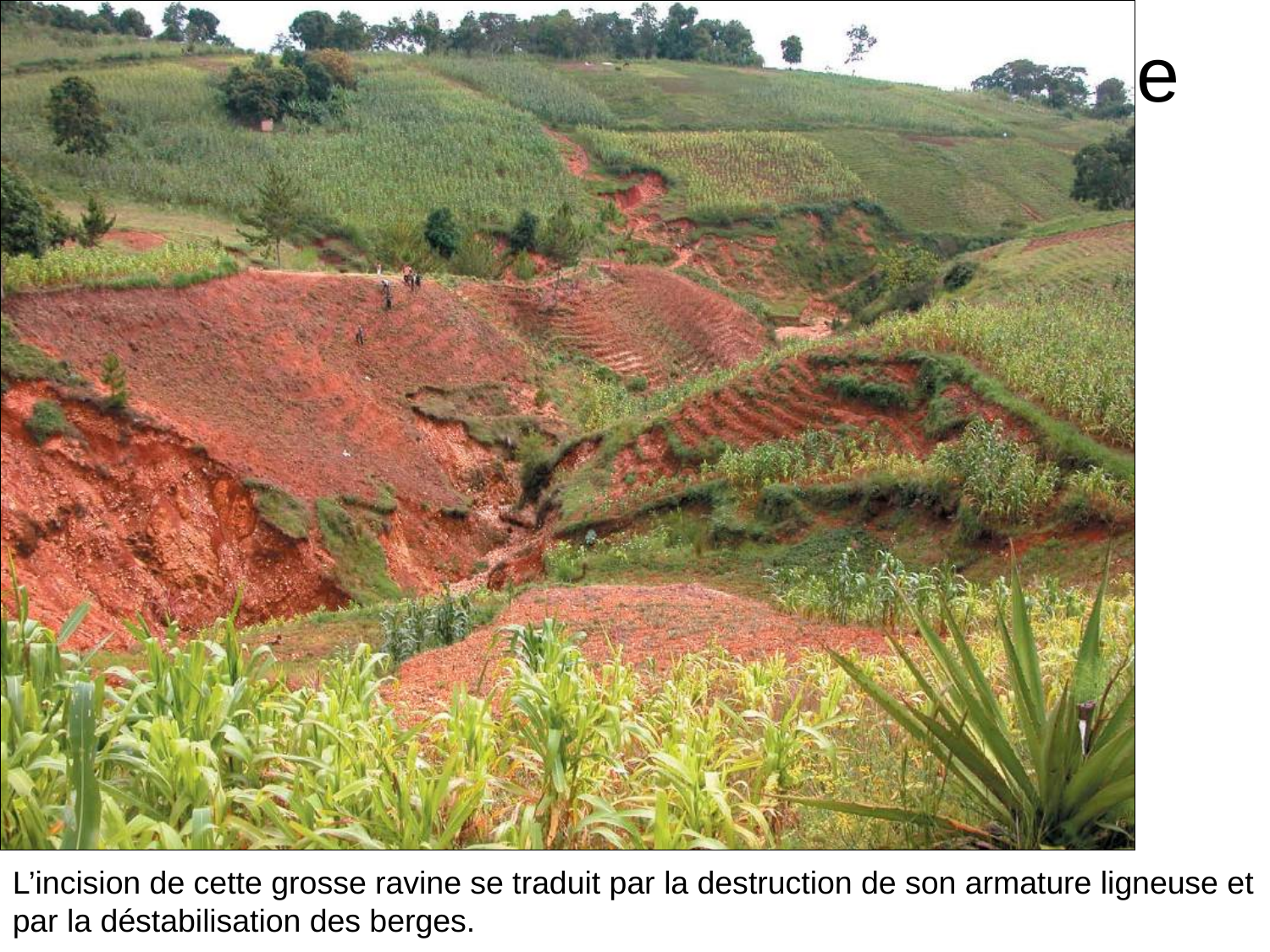

# En bordure du plateau d’altitude. L’incision de cette grosse ravine se traduit par une destruction totale de son armature ligneuse et par la déstabilisation des berges.
L’incision de cette grosse ravine se traduit par la destruction de son armature ligneuse et par la déstabilisation des berges.